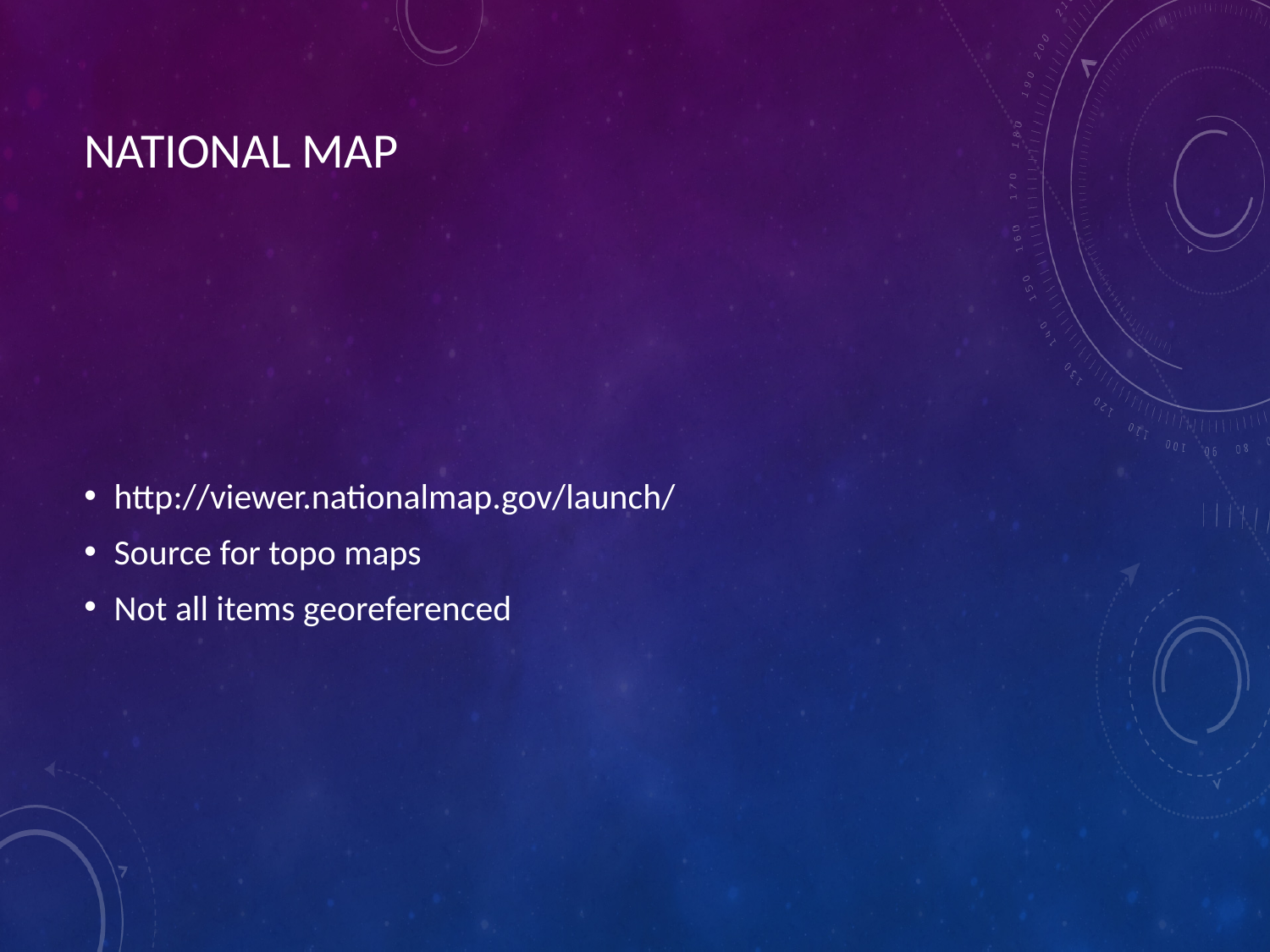

# National Map
http://viewer.nationalmap.gov/launch/
Source for topo maps
Not all items georeferenced